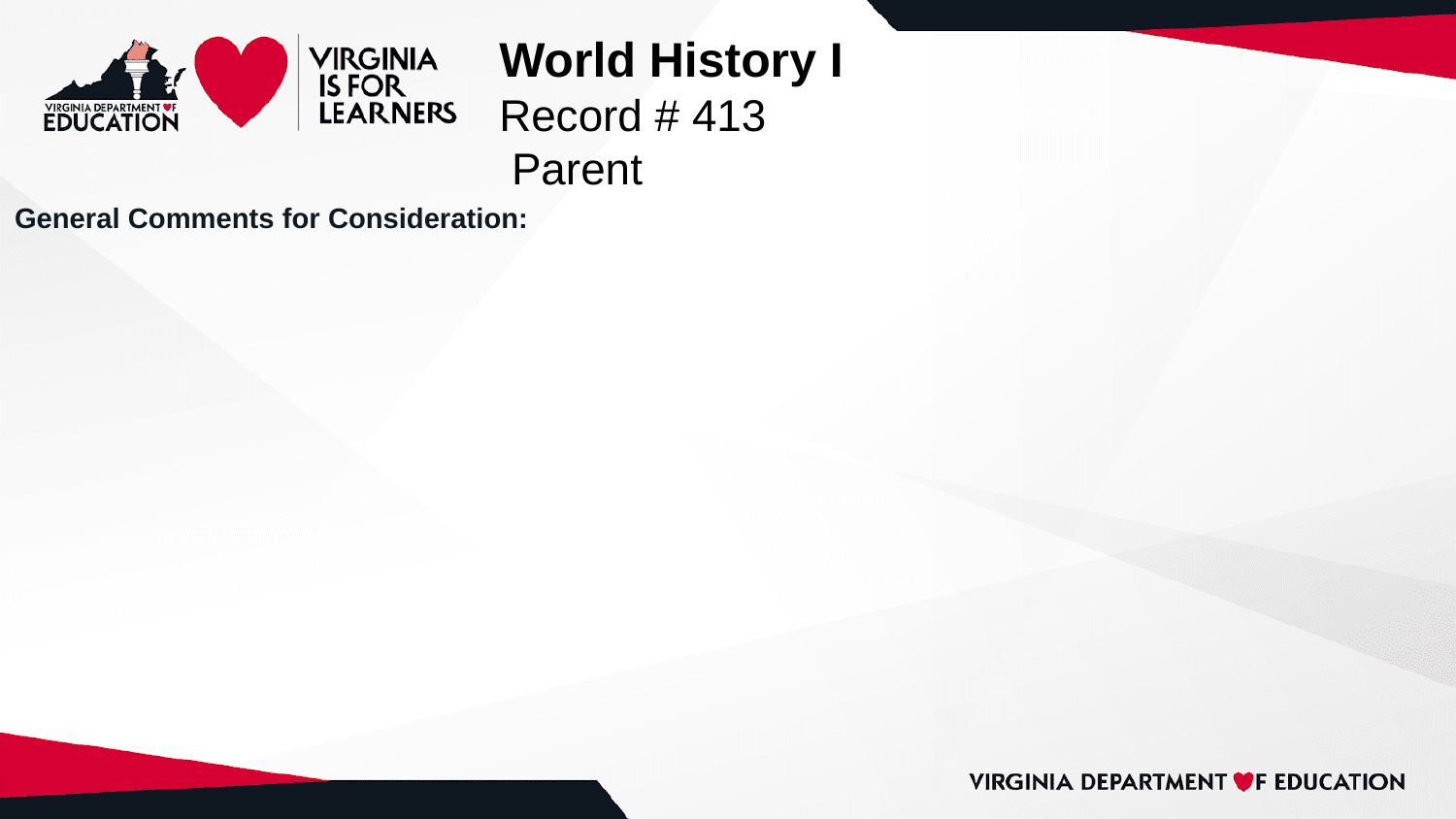

# World History I
Record # 413
 Parent
General Comments for Consideration: